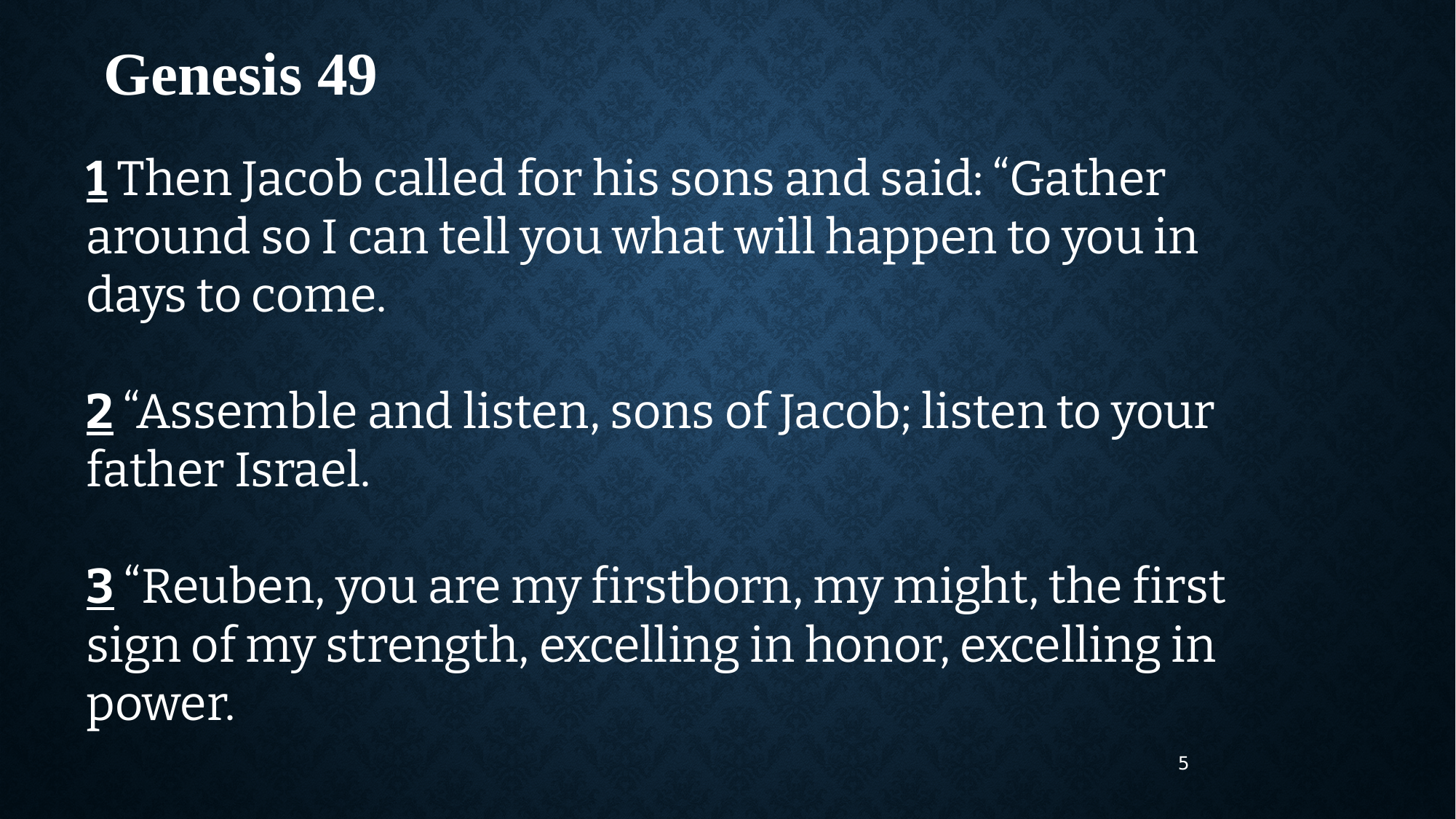

Genesis 49
1 Then Jacob called for his sons and said: “Gather around so I can tell you what will happen to you in days to come.

2 “Assemble and listen, sons of Jacob; listen to your father Israel.

3 “Reuben, you are my firstborn, my might, the first sign of my strength, excelling in honor, excelling in power.

5